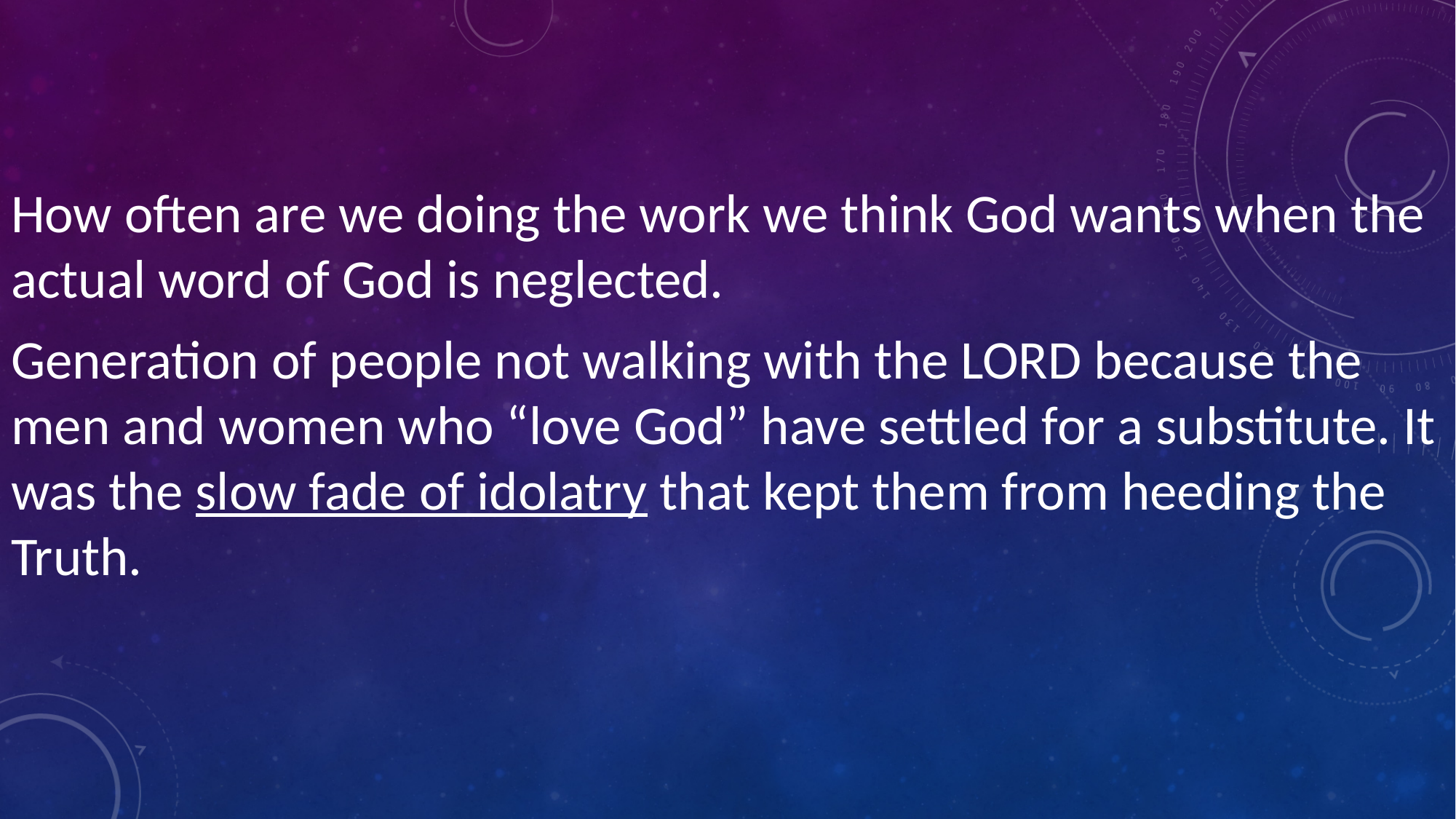

How often are we doing the work we think God wants when the actual word of God is neglected.
Generation of people not walking with the LORD because the men and women who “love God” have settled for a substitute. It was the slow fade of idolatry that kept them from heeding the Truth.
#